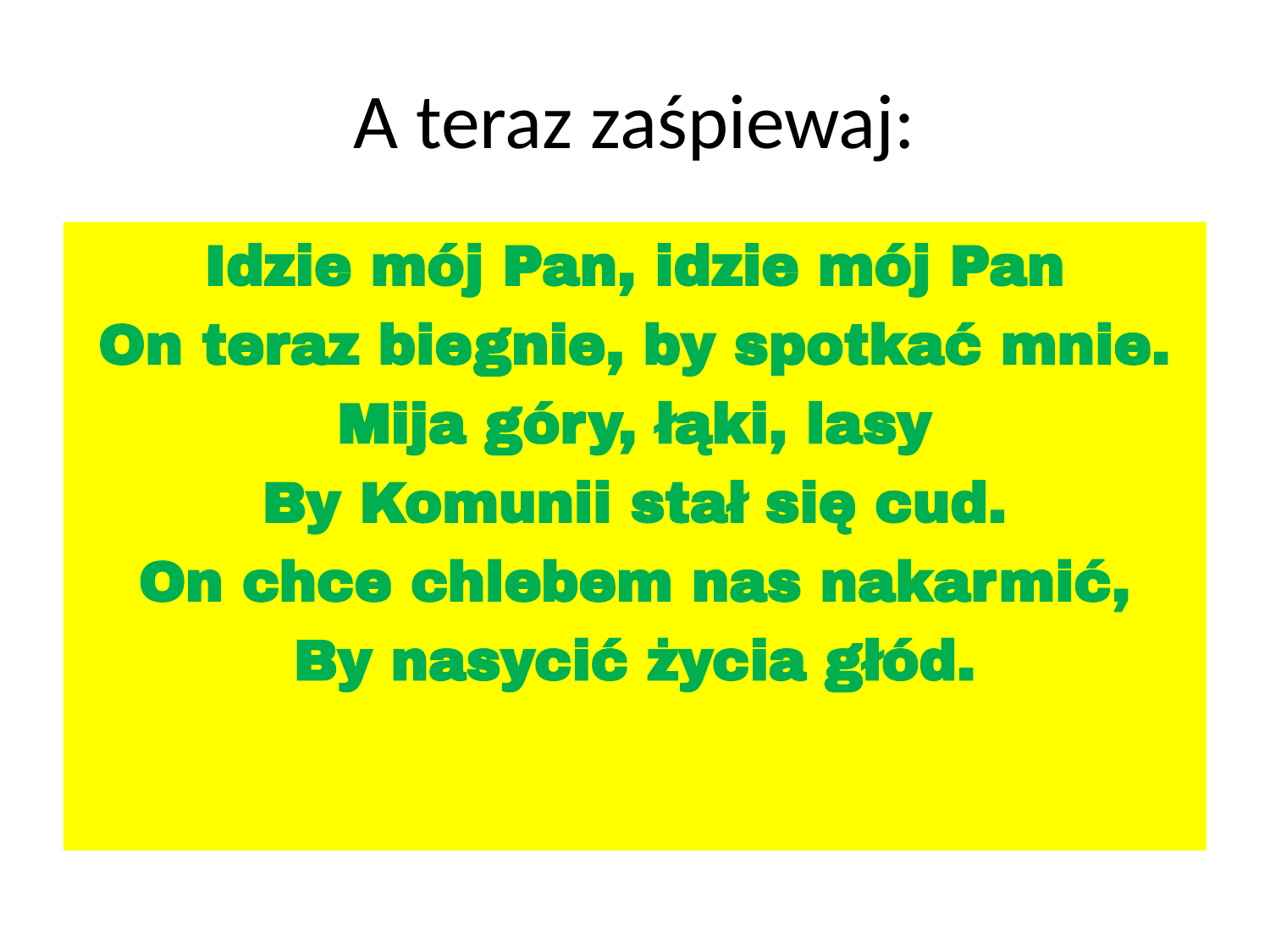

# A teraz zaśpiewaj:
Idzie mój Pan, idzie mój Pan
On teraz biegnie, by spotkać mnie.
Mija góry, łąki, lasy
By Komunii stał się cud.
On chce chlebem nas nakarmić,
By nasycić życia głód.